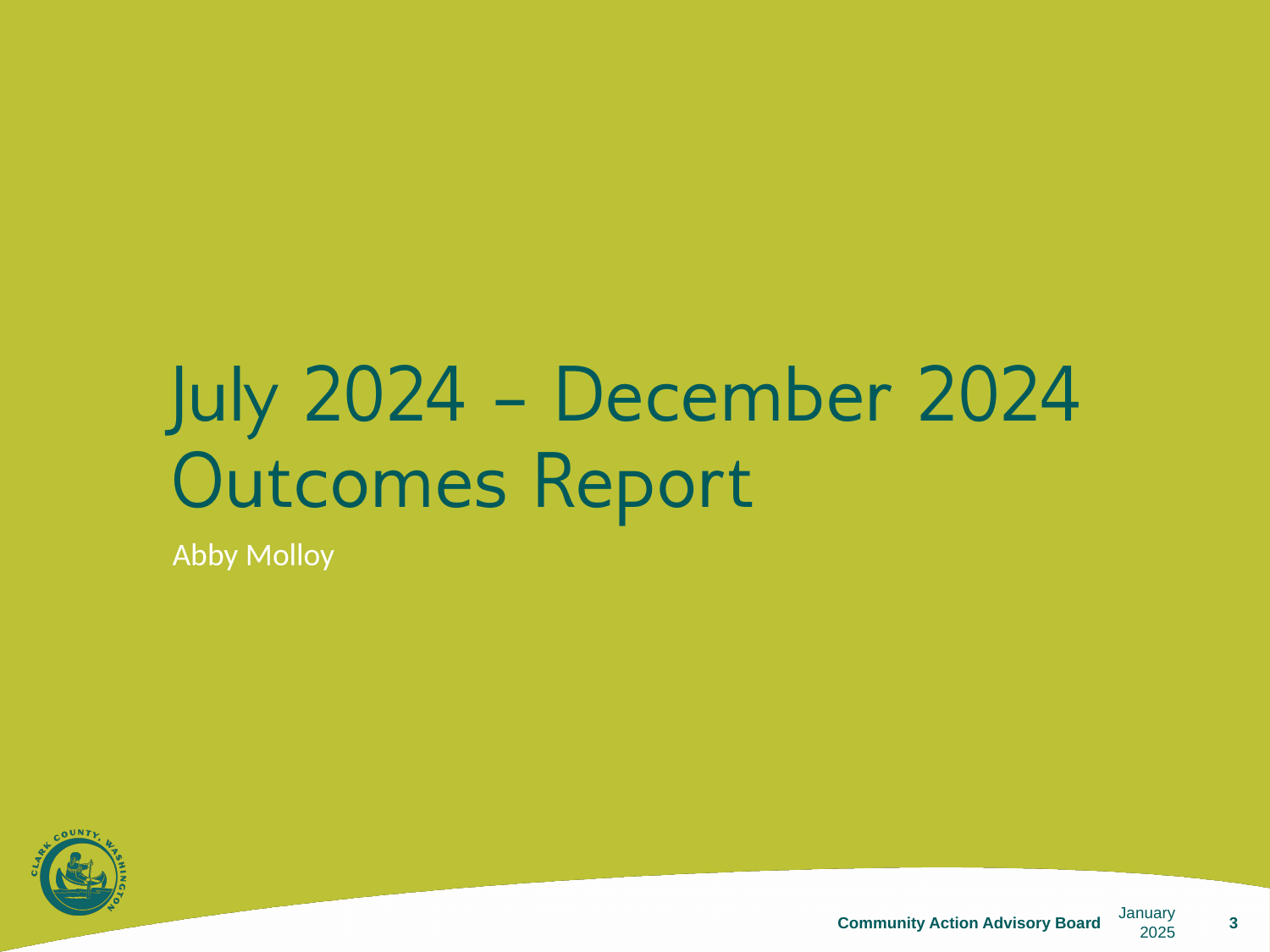

# July 2024 – December 2024 Outcomes Report
Abby Molloy
Community Action Advisory Board
January 2025
3